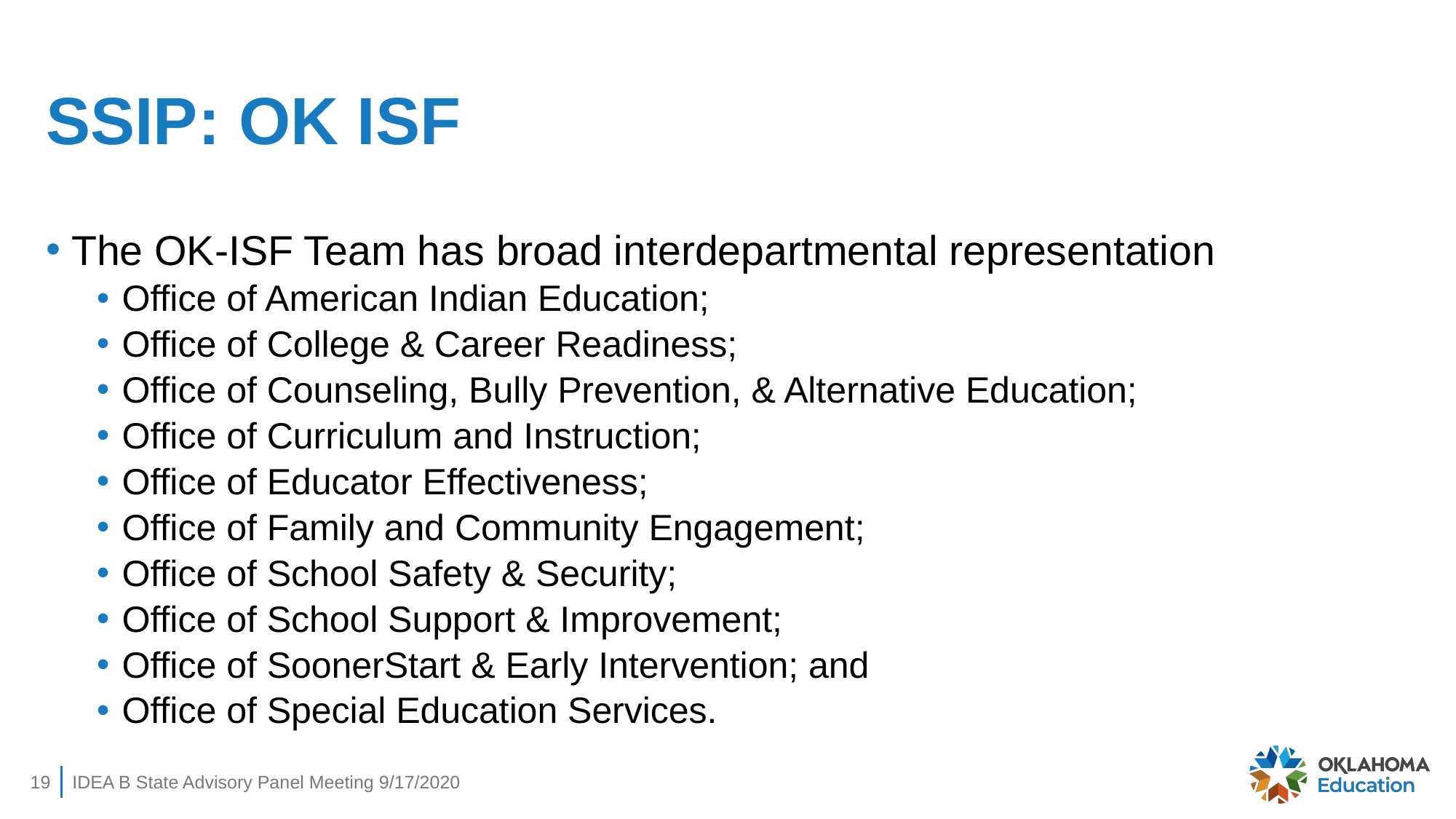

# SSIP: OK ISF
The OK-ISF Team has broad interdepartmental representation
Office of American Indian Education;
Office of College & Career Readiness;
Office of Counseling, Bully Prevention, & Alternative Education;
Office of Curriculum and Instruction;
Office of Educator Effectiveness;
Office of Family and Community Engagement;
Office of School Safety & Security;
Office of School Support & Improvement;
Office of SoonerStart & Early Intervention; and
Office of Special Education Services.
19
IDEA B State Advisory Panel Meeting 9/17/2020